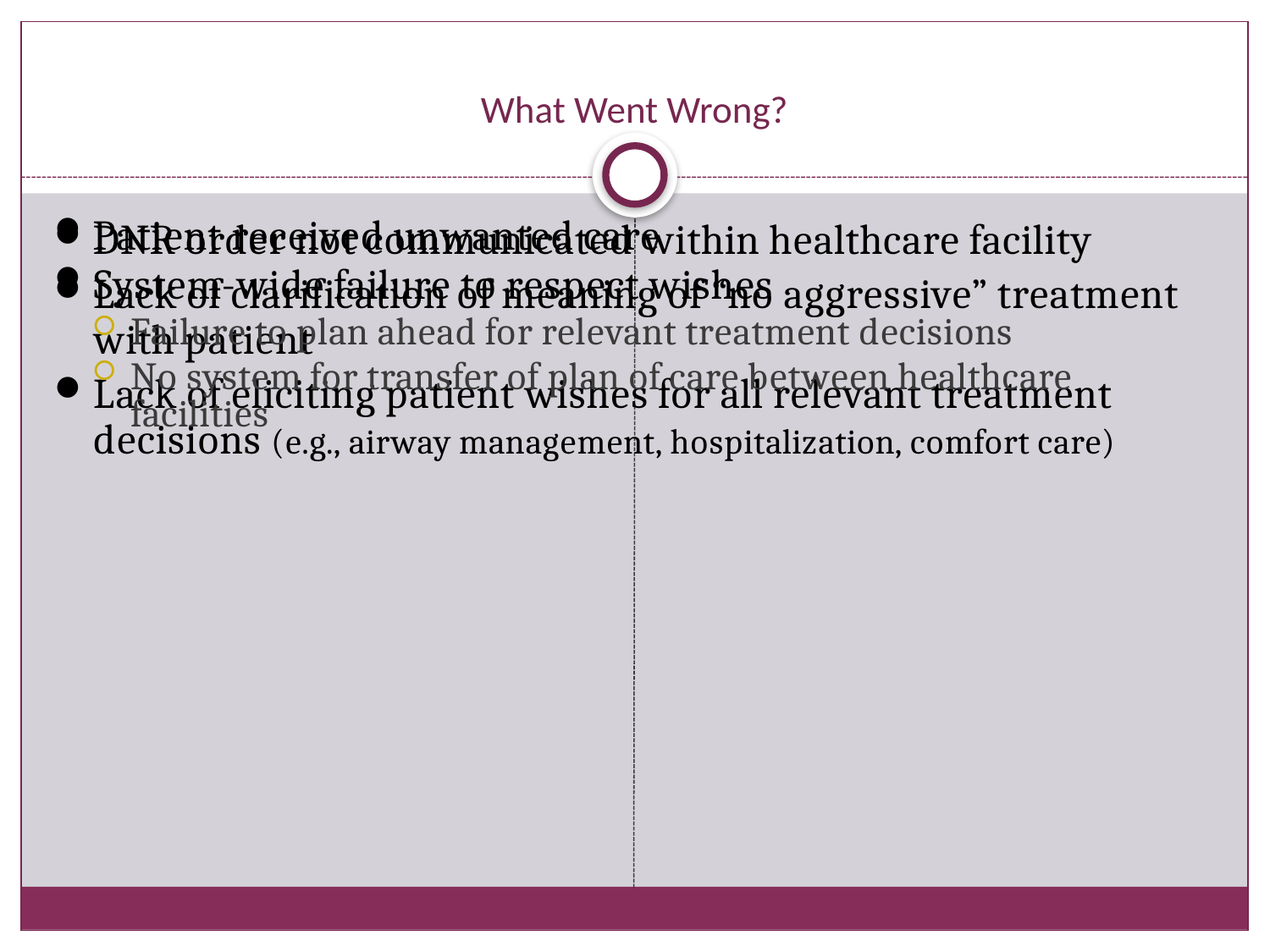

# What Went Wrong?
DNR order not communicated within healthcare facility
Lack of clarification of meaning of “no aggressive” treatment with patient
Lack of eliciting patient wishes for all relevant treatment decisions (e.g., airway management, hospitalization, comfort care)
Patient received unwanted care
System-wide failure to respect wishes
Failure to plan ahead for relevant treatment decisions
No system for transfer of plan of care between healthcare facilities